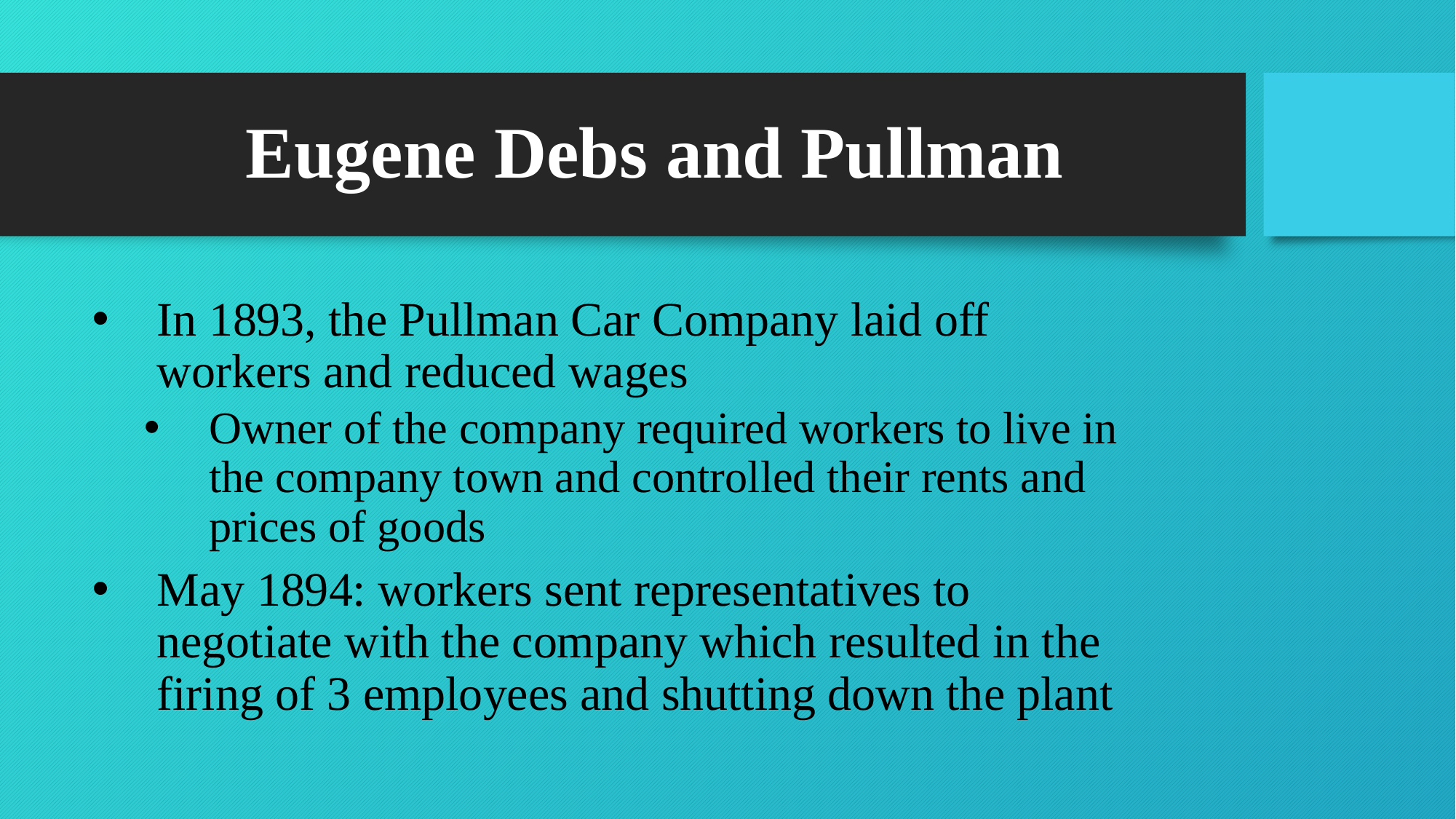

# Eugene Debs and Pullman
In 1893, the Pullman Car Company laid off workers and reduced wages
Owner of the company required workers to live in the company town and controlled their rents and prices of goods
May 1894: workers sent representatives to negotiate with the company which resulted in the firing of 3 employees and shutting down the plant